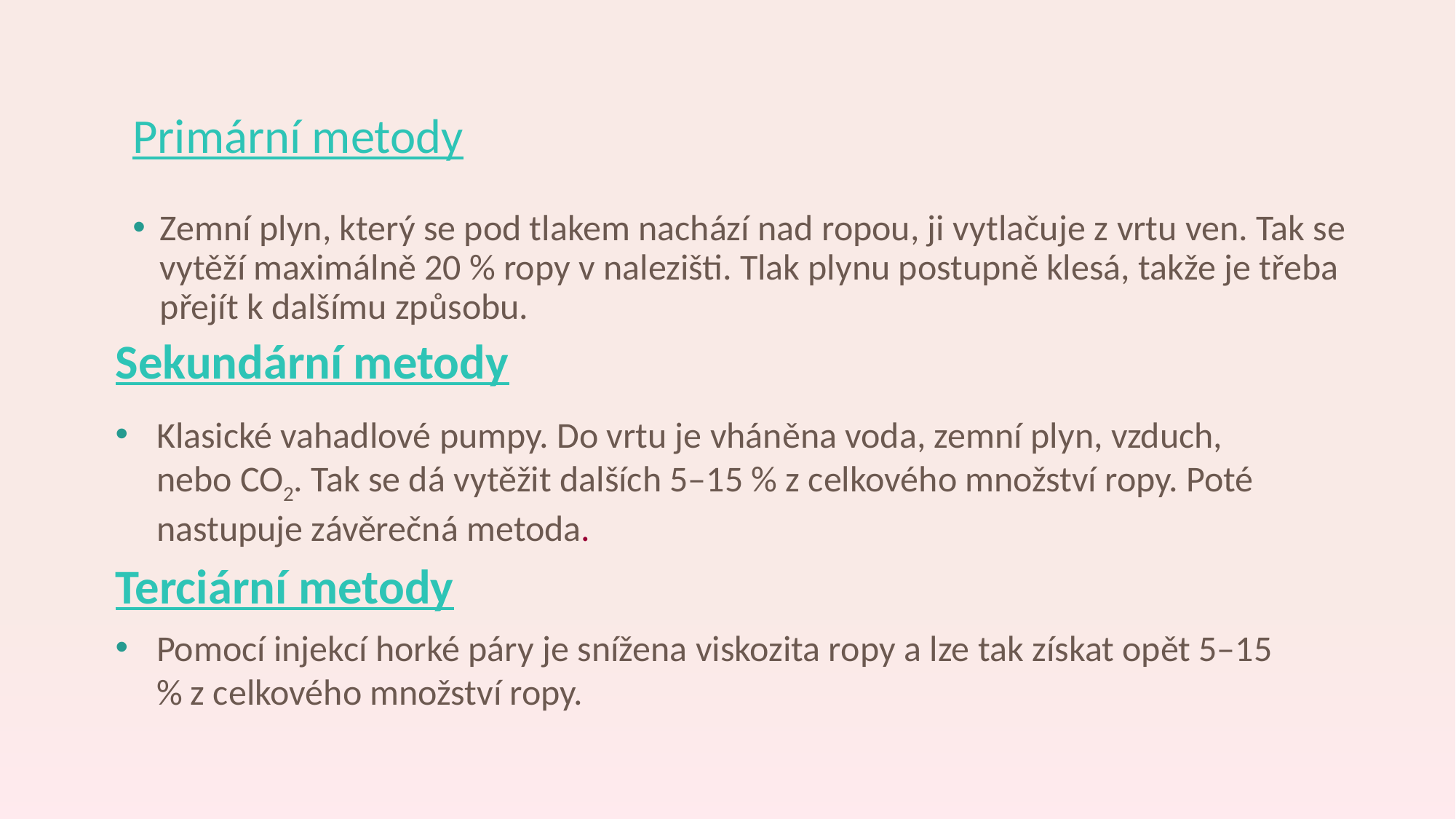

# Primární metody
Zemní plyn, který se pod tlakem nachází nad ropou, ji vytlačuje z vrtu ven. Tak se vytěží maximálně 20 % ropy v nalezišti. Tlak plynu postupně klesá, takže je třeba přejít k dalšímu způsobu.

Sekundární metody

Klasické vahadlové pumpy. Do vrtu je vháněna voda, zemní plyn, vzduch, nebo CO2. Tak se dá vytěžit dalších 5–15 % z celkového množství ropy. Poté nastupuje závěrečná metoda.
Terciární metody
Pomocí injekcí horké páry je snížena viskozita ropy a lze tak získat opět 5–15 % z celkového množství ropy.